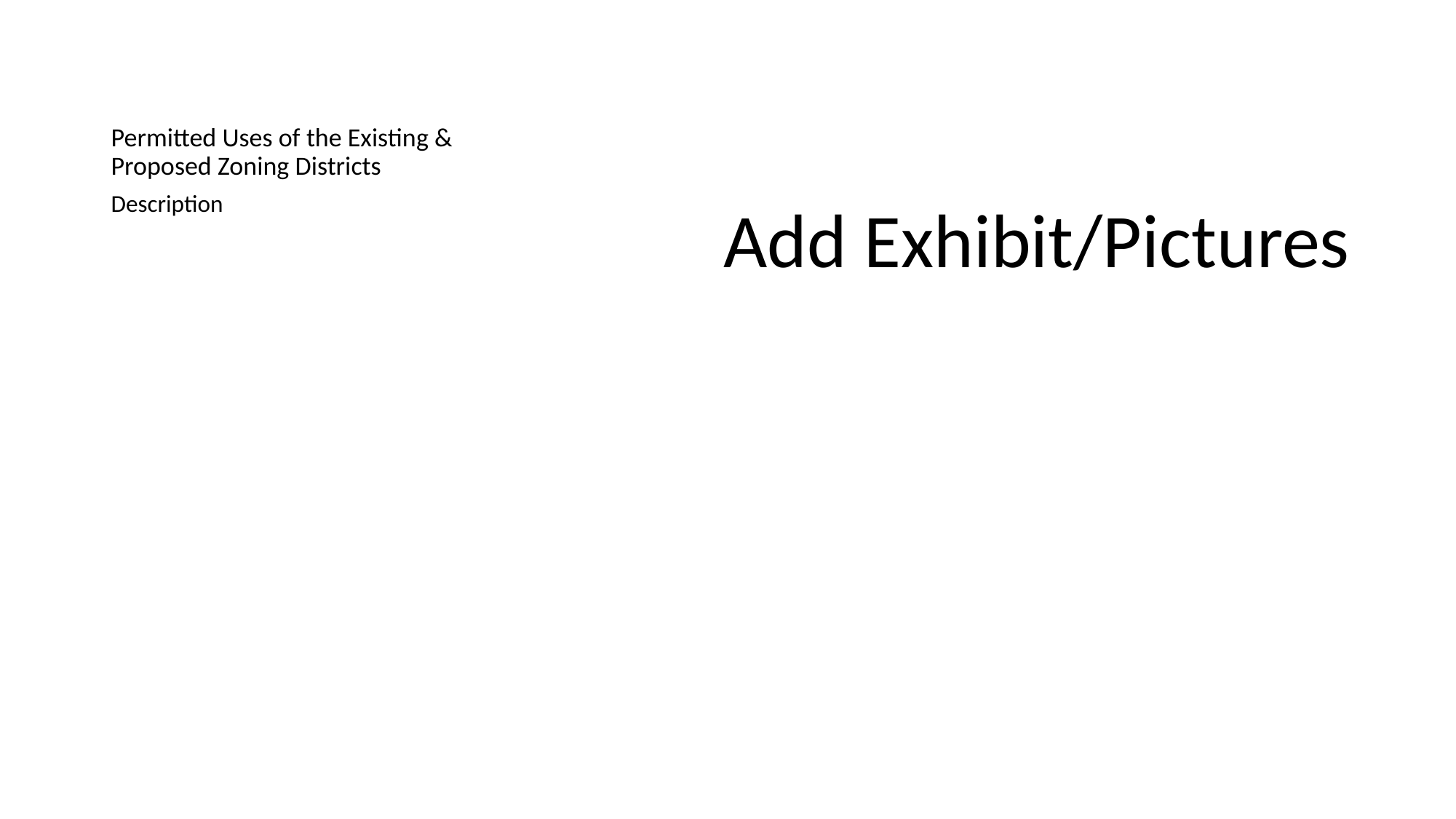

# Permitted Uses of the Existing & Proposed Zoning Districts
Description
Add Exhibit/Pictures